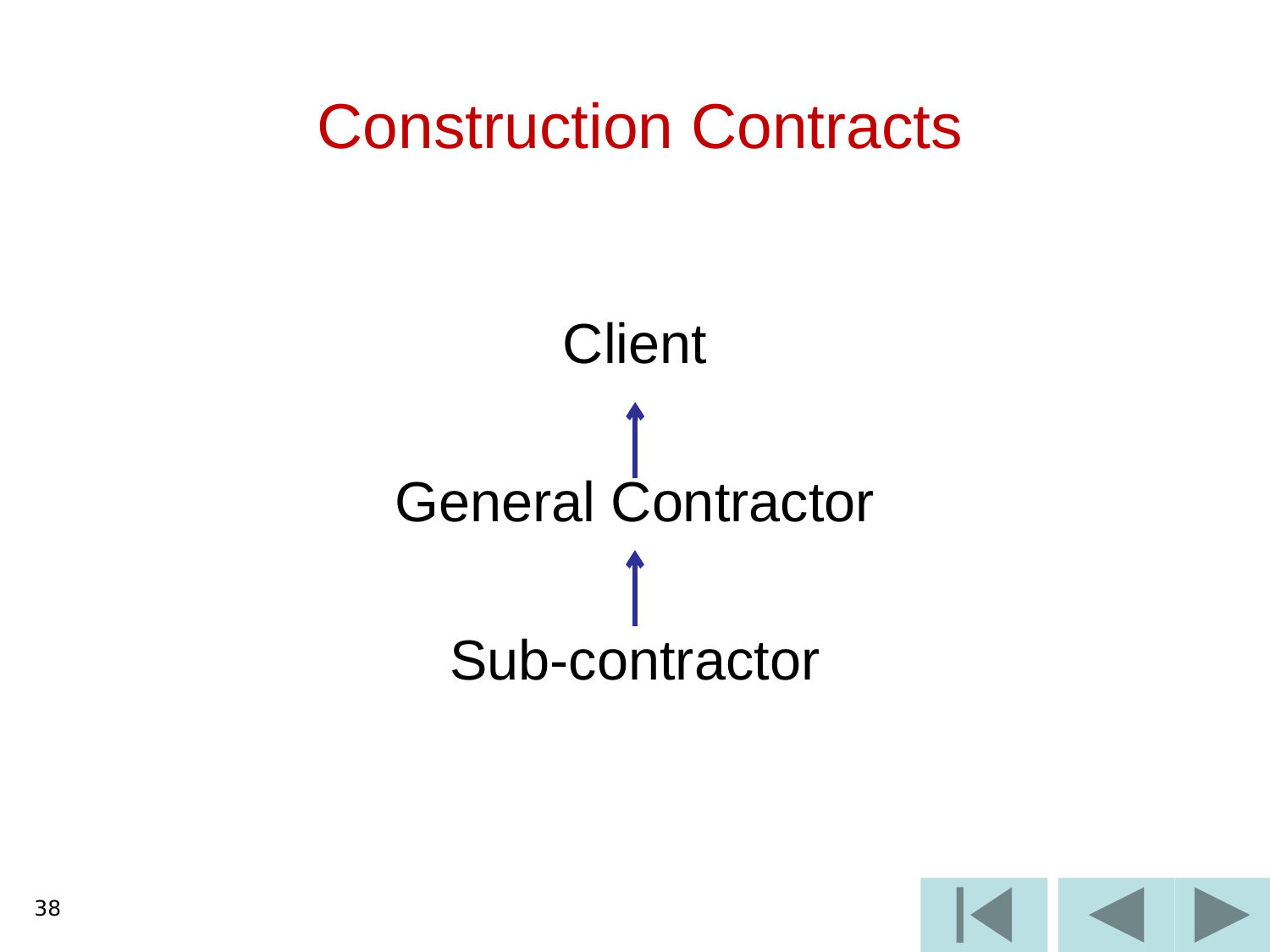

# Construction Contracts

Client

General Contractor

Sub-contractor
38